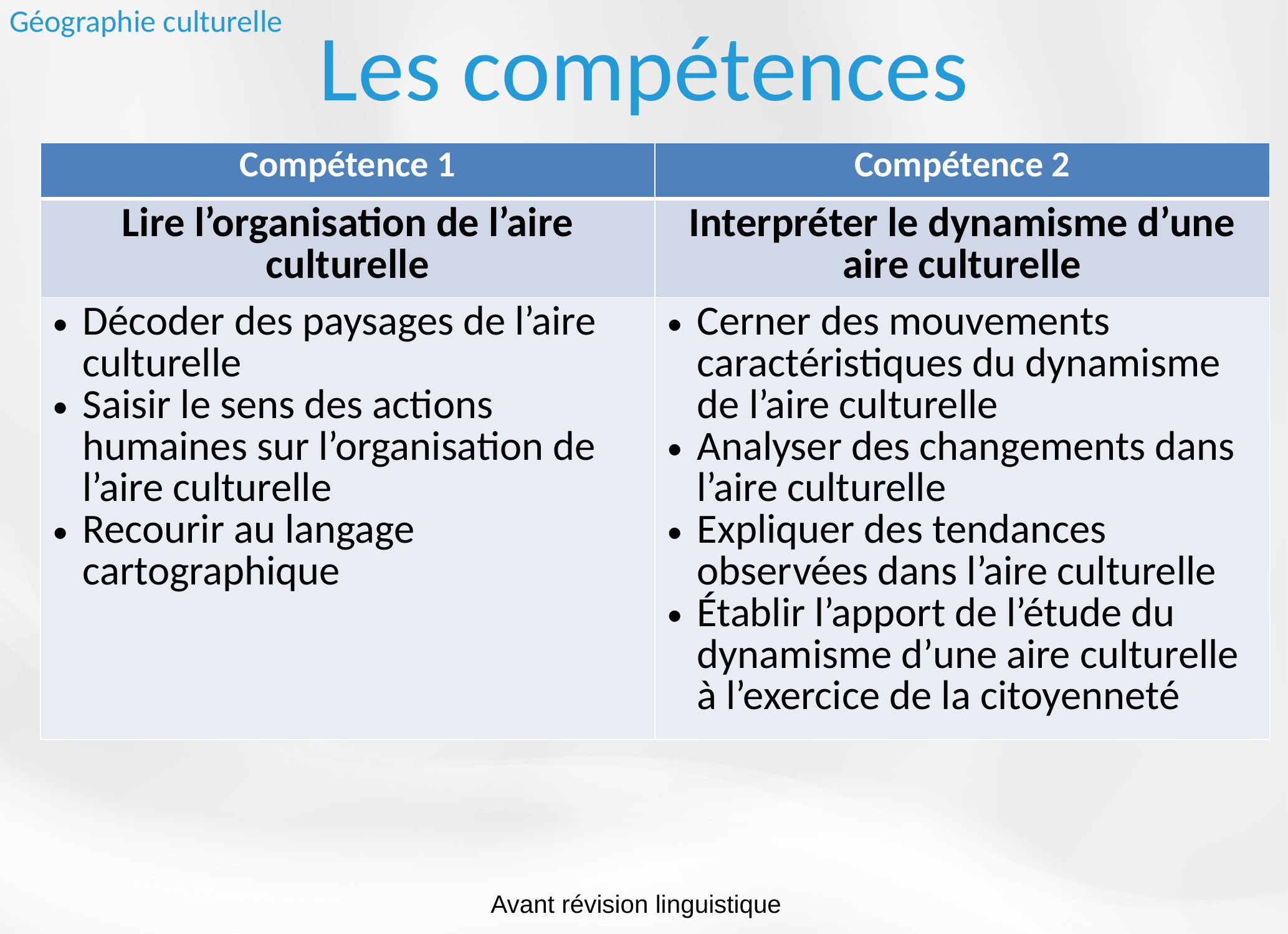

Géographie culturelle
# Les compétences
| Compétence 1 | Compétence 2 |
| --- | --- |
| Lire l’organisation de l’aire culturelle | Interpréter le dynamisme d’une aire culturelle |
| Décoder des paysages de l’aire culturelle Saisir le sens des actions humaines sur l’organisation de l’aire culturelle Recourir au langage cartographique | Cerner des mouvements caractéristiques du dynamisme de l’aire culturelle Analyser des changements dans l’aire culturelle Expliquer des tendances observées dans l’aire culturelle Établir l’apport de l’étude du dynamisme d’une aire culturelle à l’exercice de la citoyenneté |